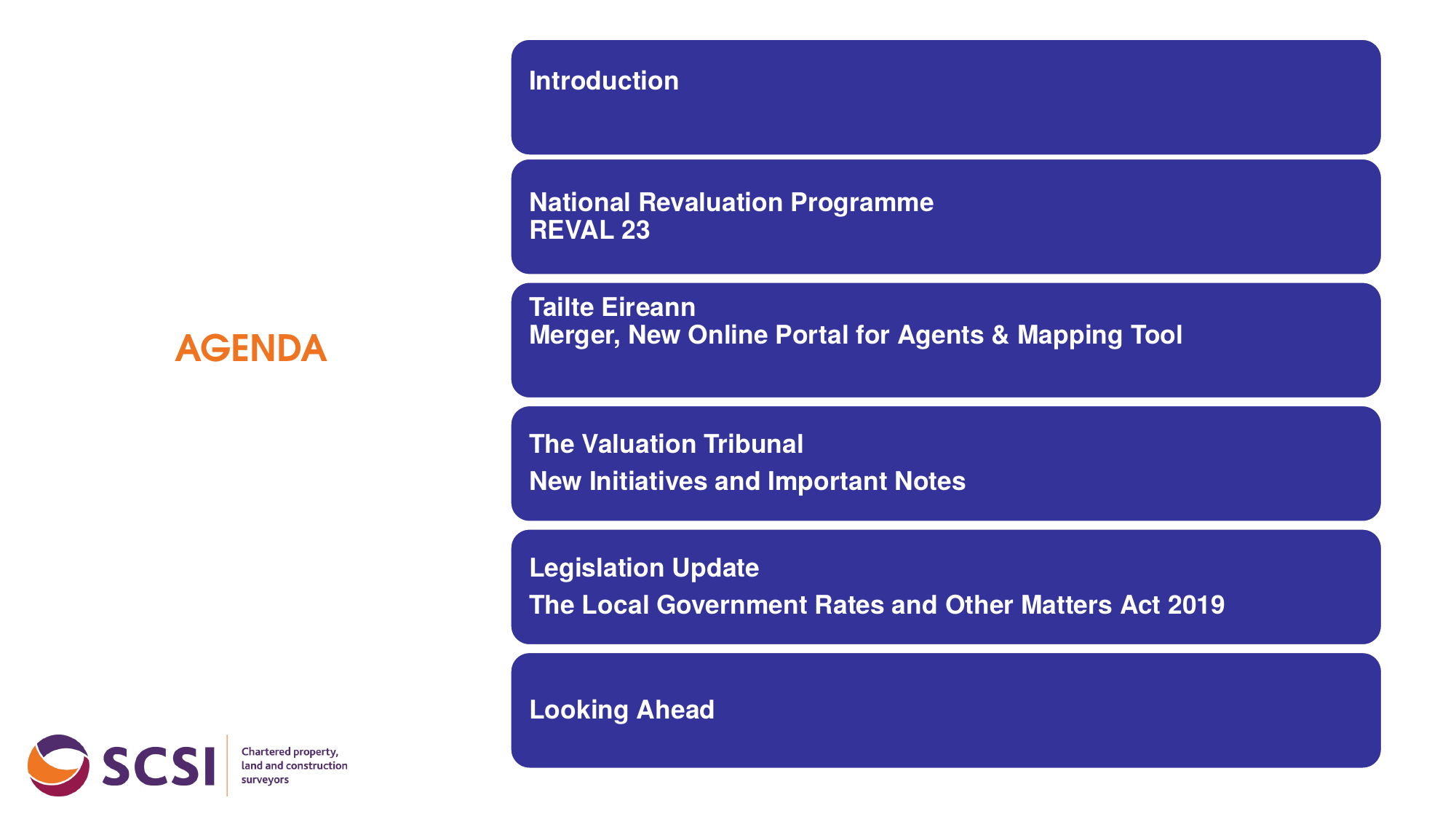

Introduction
National Revaluation Programme
REVAL 23
Tailte Eireann
Merger, New Online Portal for Agents & Mapping Tool

The Valuation Tribunal
New Initiatives and Important Notes
Legislation Update
The Local Government Rates and Other Matters Act 2019
Looking Ahead
# AGENDA